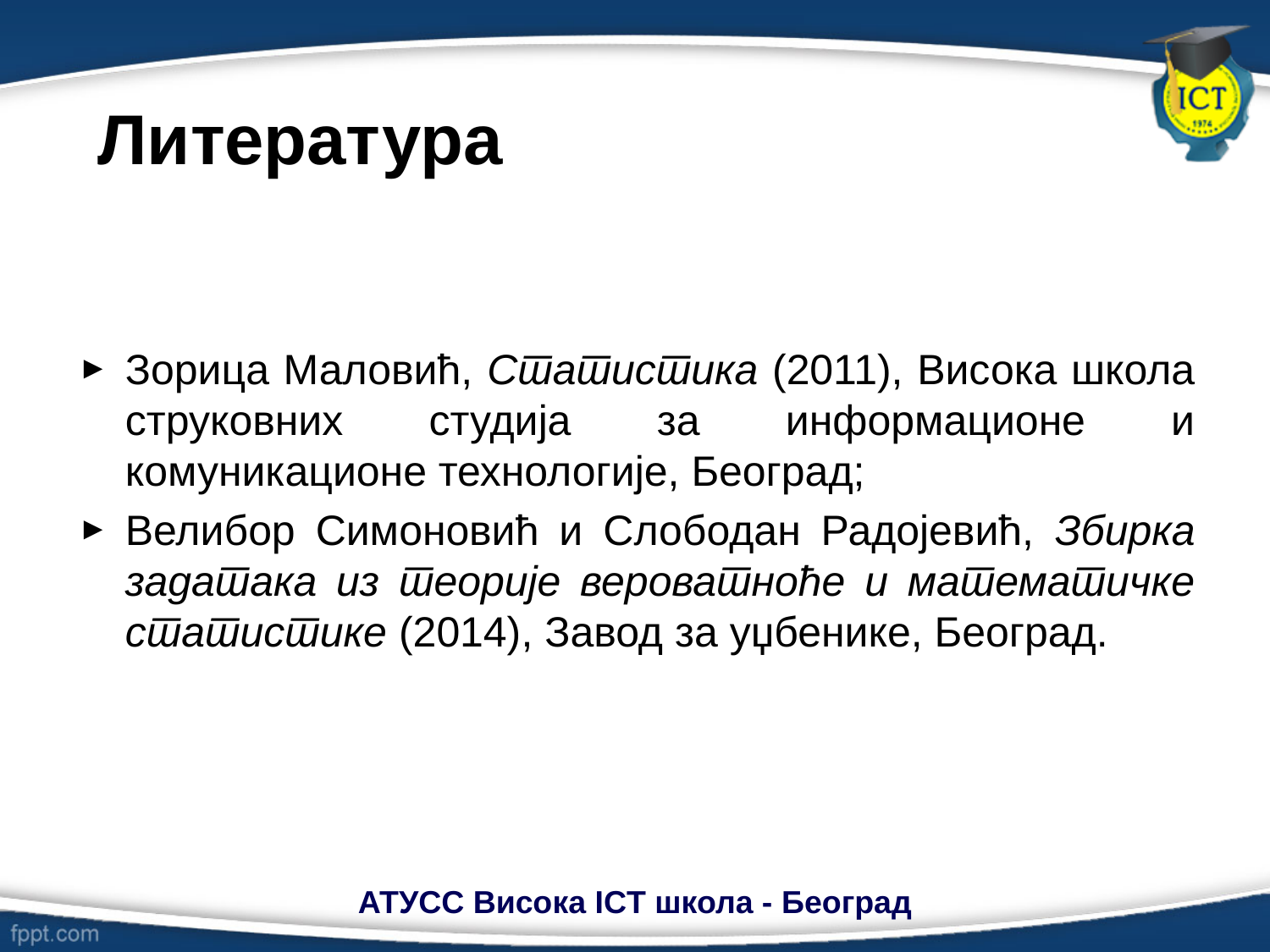

# Литература
Зорица Маловић, Статистика (2011), Висока школа струковних студија за информационе и комуникационе технологије, Београд;
Велибор Симоновић и Слободан Радојевић, Збирка задатака из теорије вероватноће и математичке статистике (2014), Завод за уџбенике, Београд.